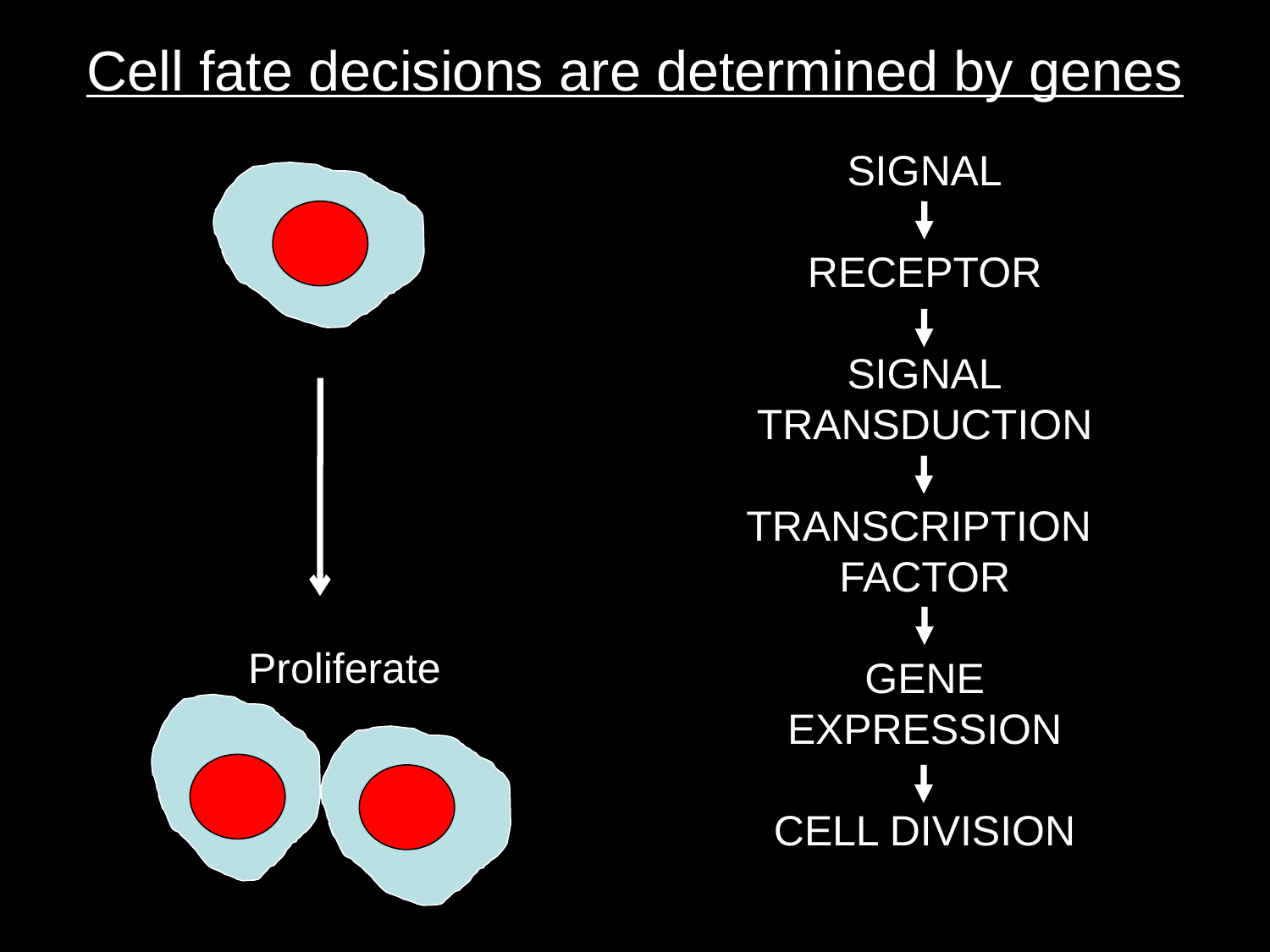

# Cell fate decisions are determined by genes
SIGNAL

RECEPTOR

SIGNAL
TRANSDUCTION

TRANSCRIPTION
FACTOR

GENE
EXPRESSION

CELL DIVISION

Proliferate